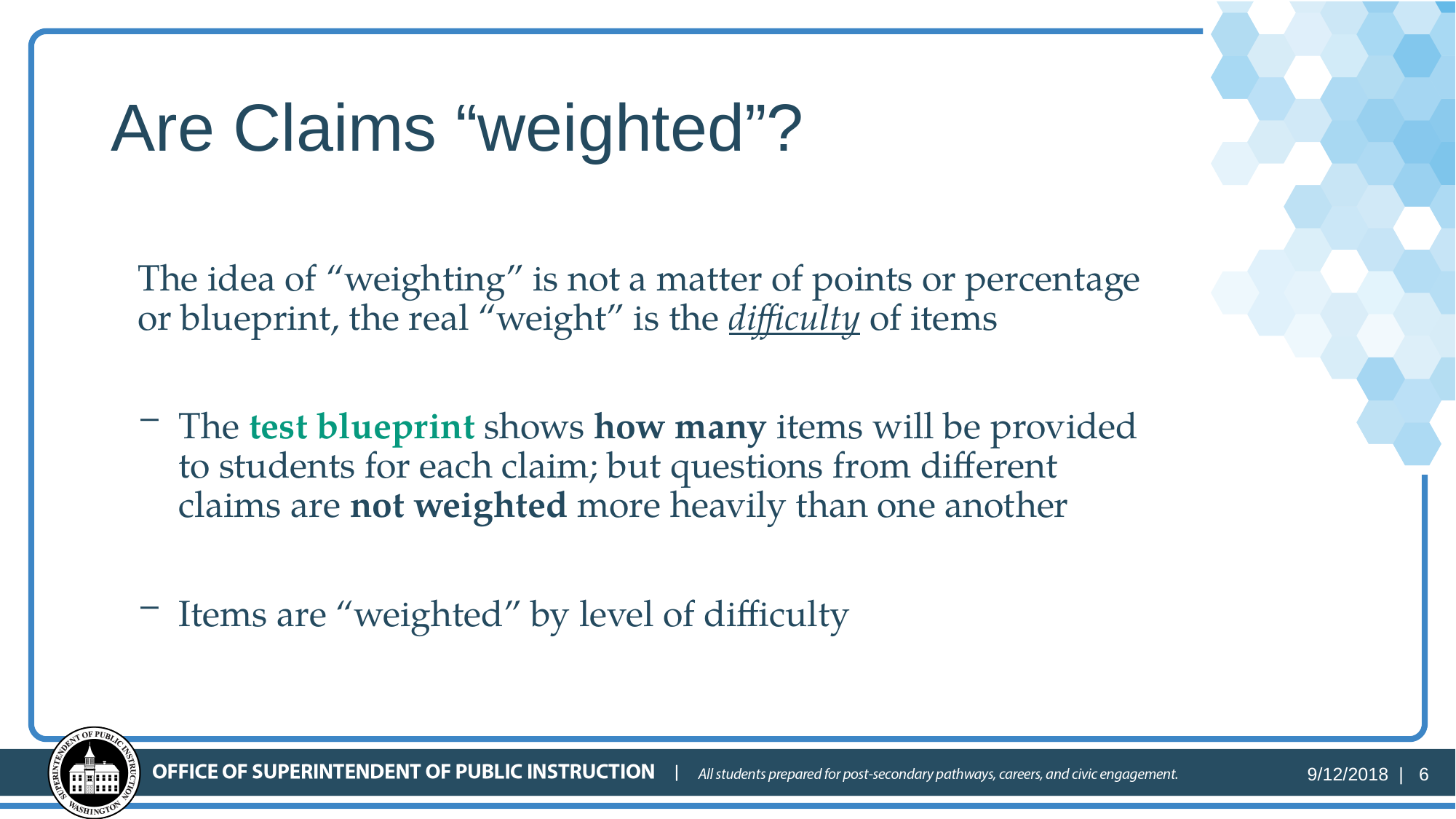

# Are Claims “weighted”?
The idea of “weighting” is not a matter of points or percentage or blueprint, the real “weight” is the difficulty of items

The test blueprint shows how many items will be provided to students for each claim; but questions from different claims are not weighted more heavily than one another

Items are “weighted” by level of difficulty